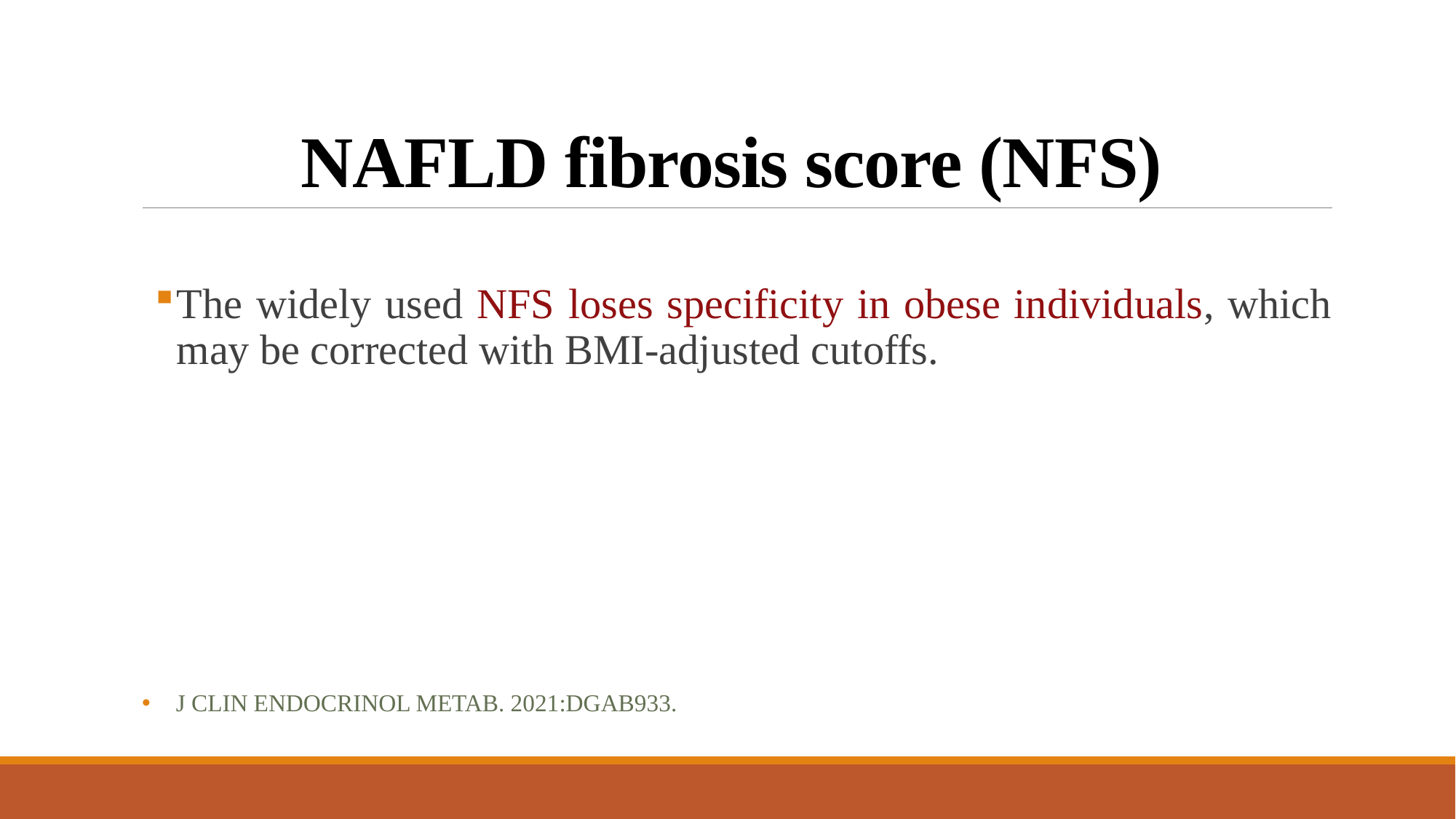

# NAFLD fibrosis score (NFS)

The widely used NFS loses specificity in obese individuals, which may be corrected with BMI-adjusted cutoffs.

J Clin Endocrinol Metab. 2021:dgab933.